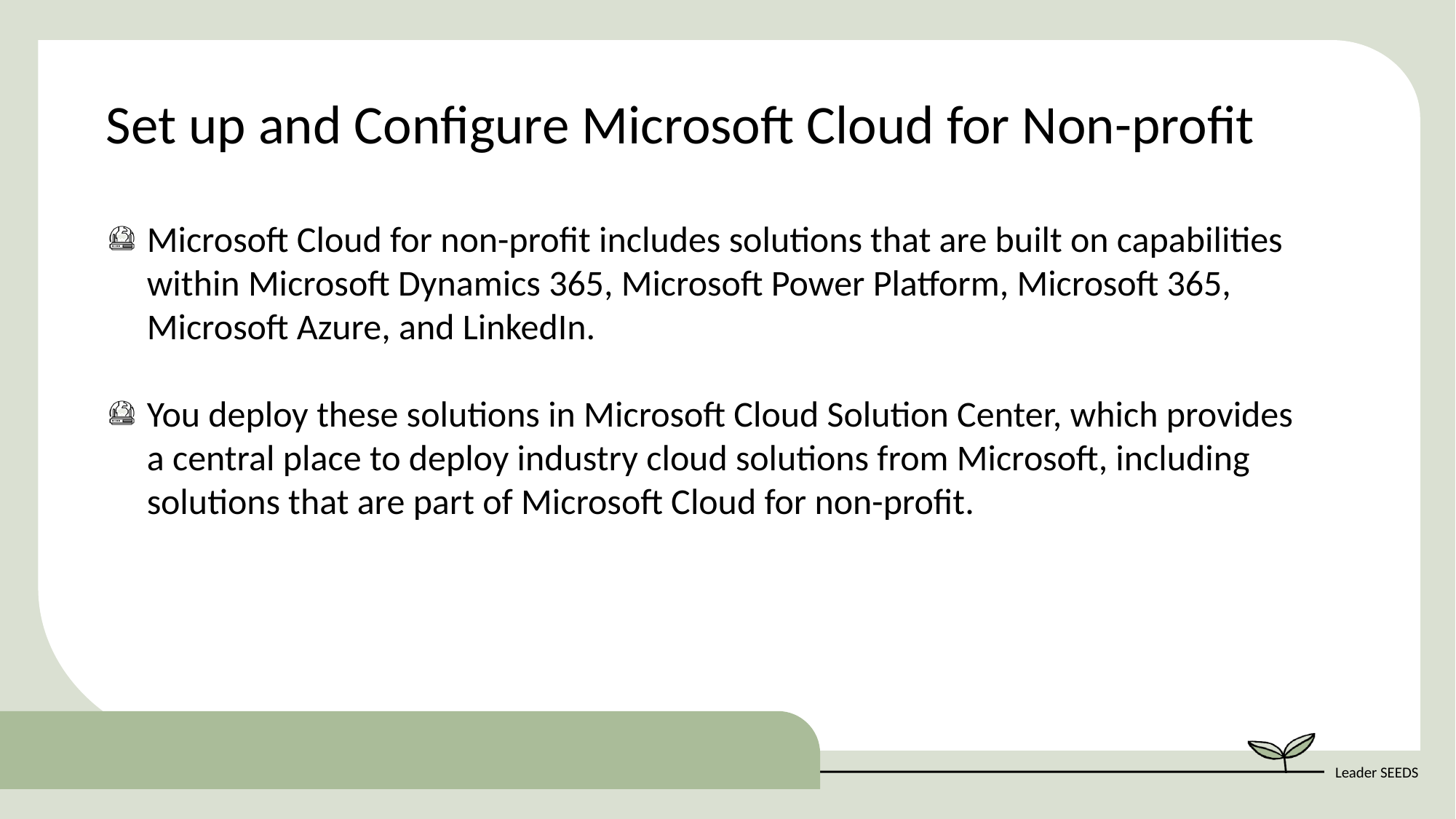

Set up and Configure Microsoft Cloud for Non-profit
Microsoft Cloud for non-profit includes solutions that are built on capabilities within Microsoft Dynamics 365, Microsoft Power Platform, Microsoft 365, Microsoft Azure, and LinkedIn.

You deploy these solutions in Microsoft Cloud Solution Center, which provides a central place to deploy industry cloud solutions from Microsoft, including solutions that are part of Microsoft Cloud for non-profit.